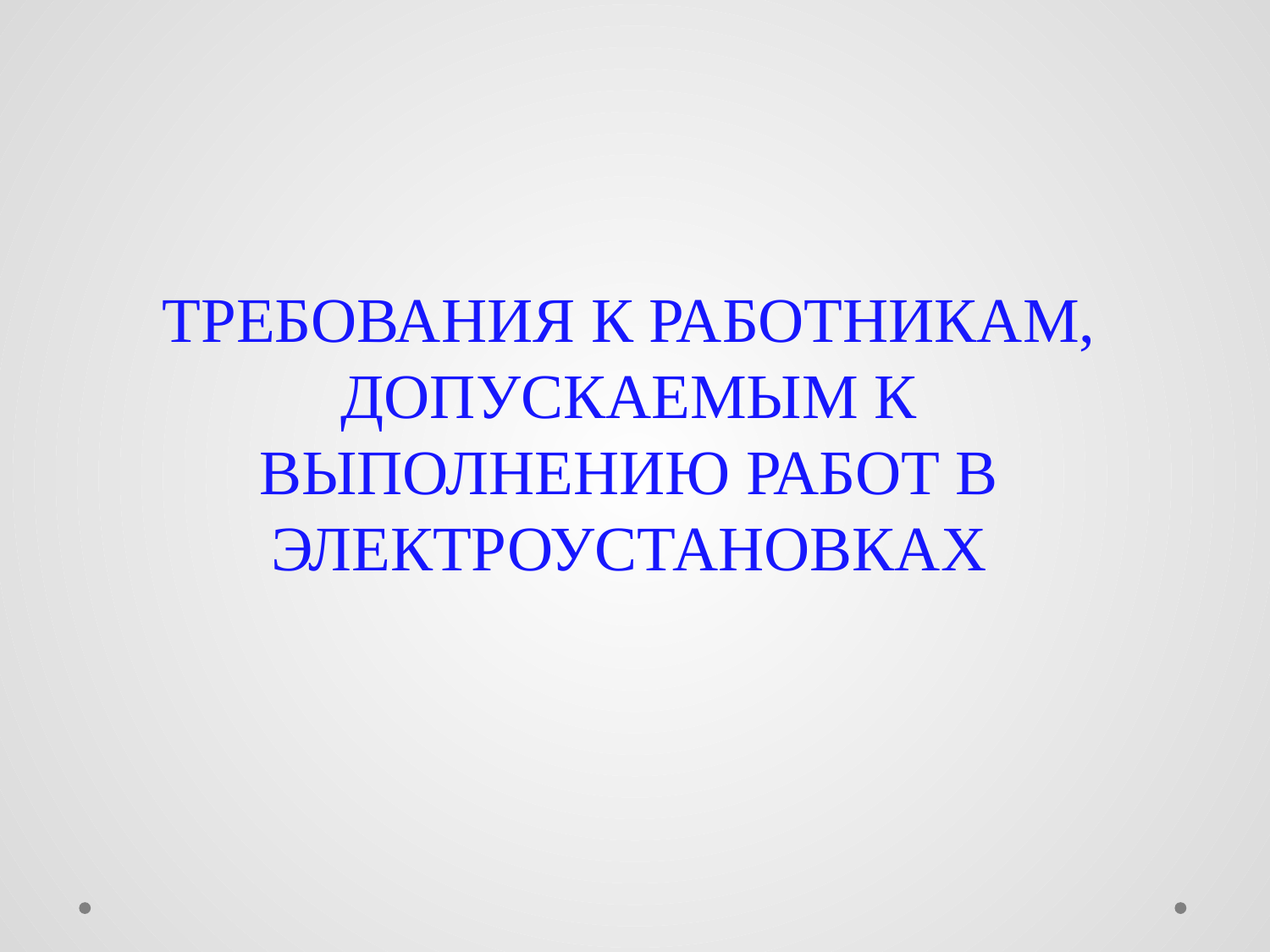

# ТРЕБОВАНИЯ К РАБОТНИКАМ, ДОПУСКАЕМЫМ К ВЫПОЛНЕНИЮ РАБОТ В ЭЛЕКТРОУСТАНОВКАХ